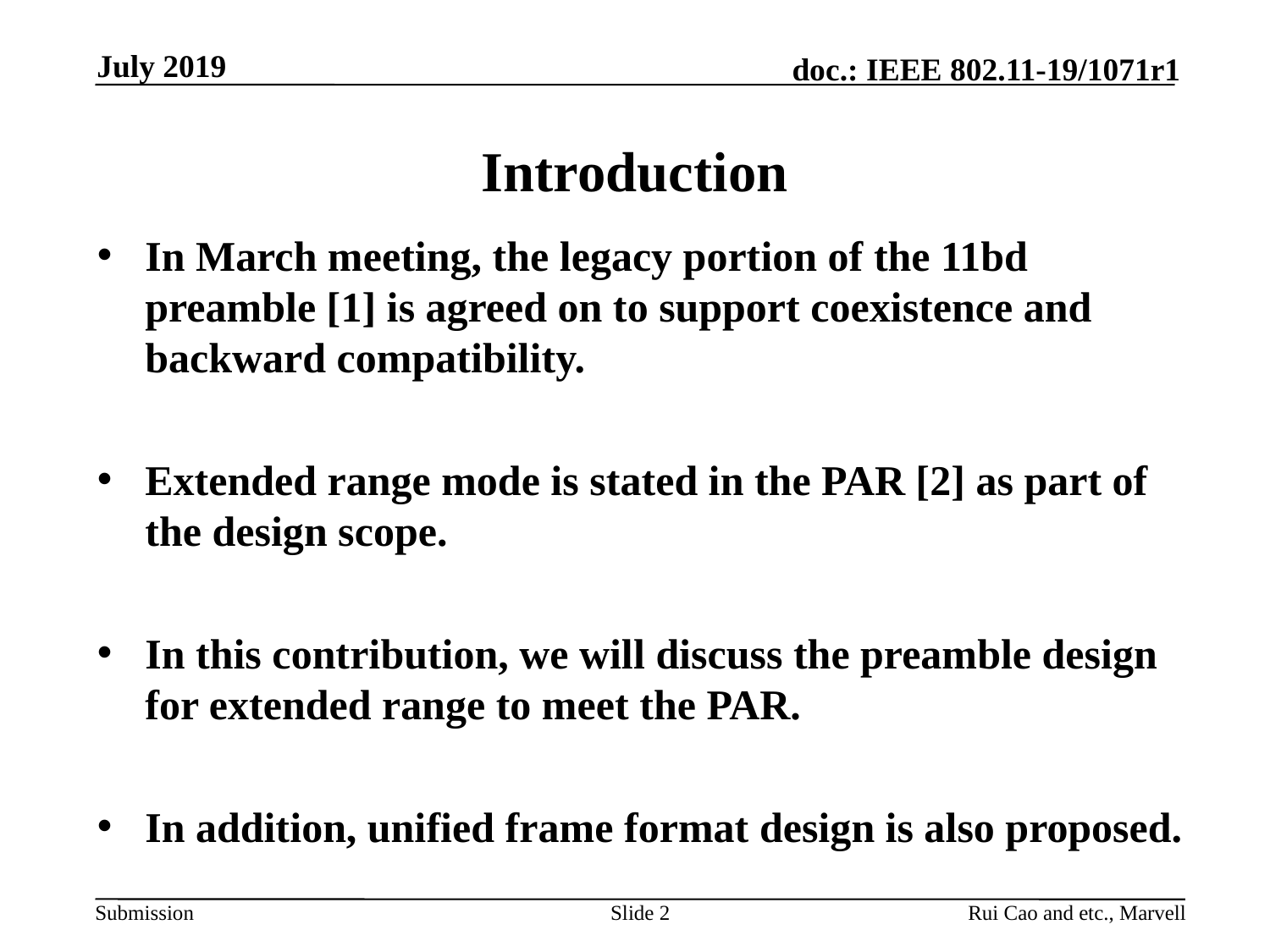

July 2019
# Introduction
In March meeting, the legacy portion of the 11bd preamble [1] is agreed on to support coexistence and backward compatibility.

Extended range mode is stated in the PAR [2] as part of the design scope.

In this contribution, we will discuss the preamble design for extended range to meet the PAR.

In addition, unified frame format design is also proposed.

Slide 2
Rui Cao and etc., Marvell